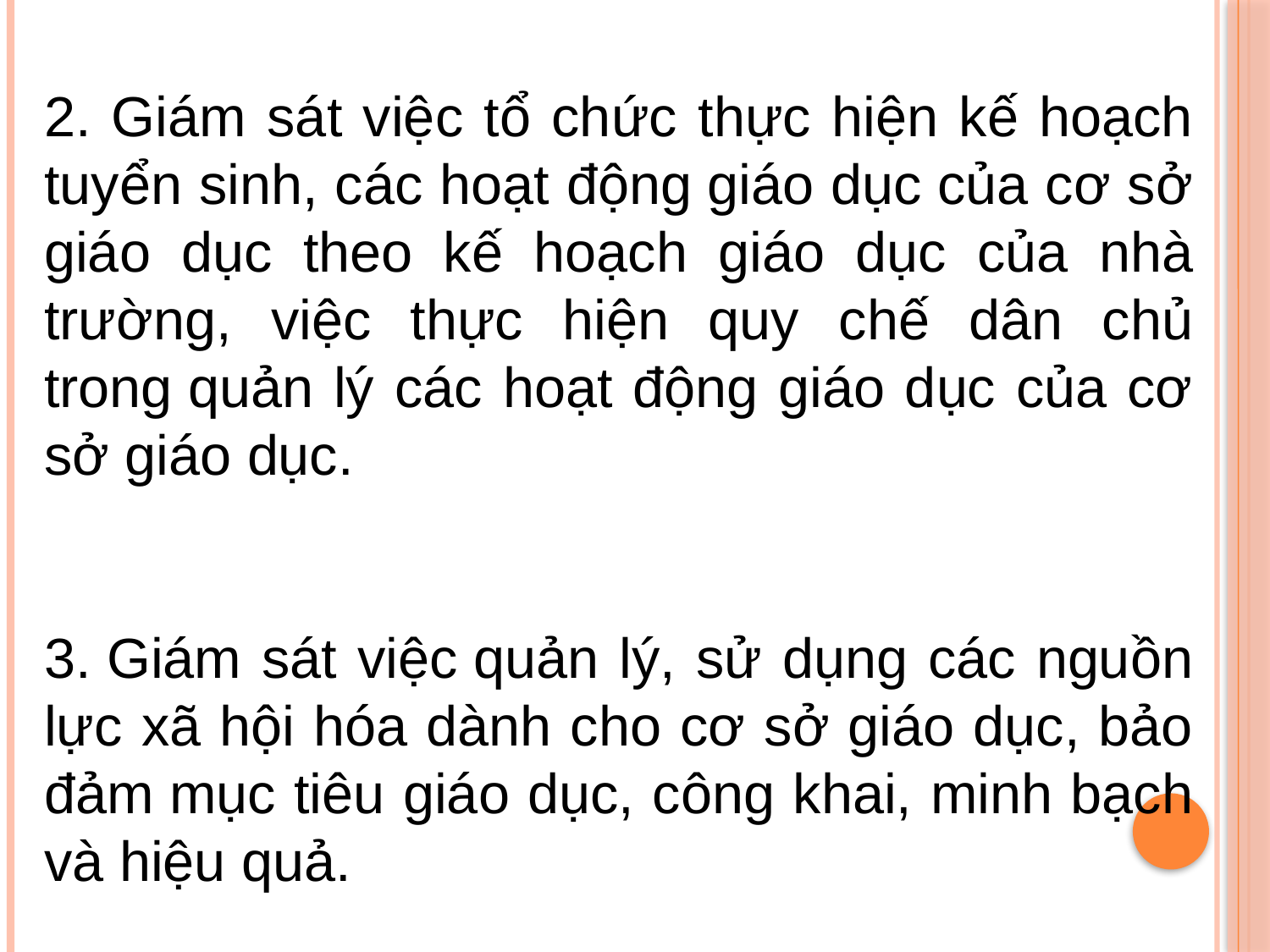

2. Giám sát việc tổ chức thực hiện kế hoạch tuyển sinh, các hoạt động giáo dục của cơ sở giáo dục theo kế hoạch giáo dục của nhà trường, việc thực hiện quy chế dân chủ trong quản lý các hoạt động giáo dục của cơ sở giáo dục.

3. Giám sát việc quản lý, sử dụng các nguồn lực xã hội hóa dành cho cơ sở giáo dục, bảo đảm mục tiêu giáo dục, công khai, minh bạch và hiệu quả.